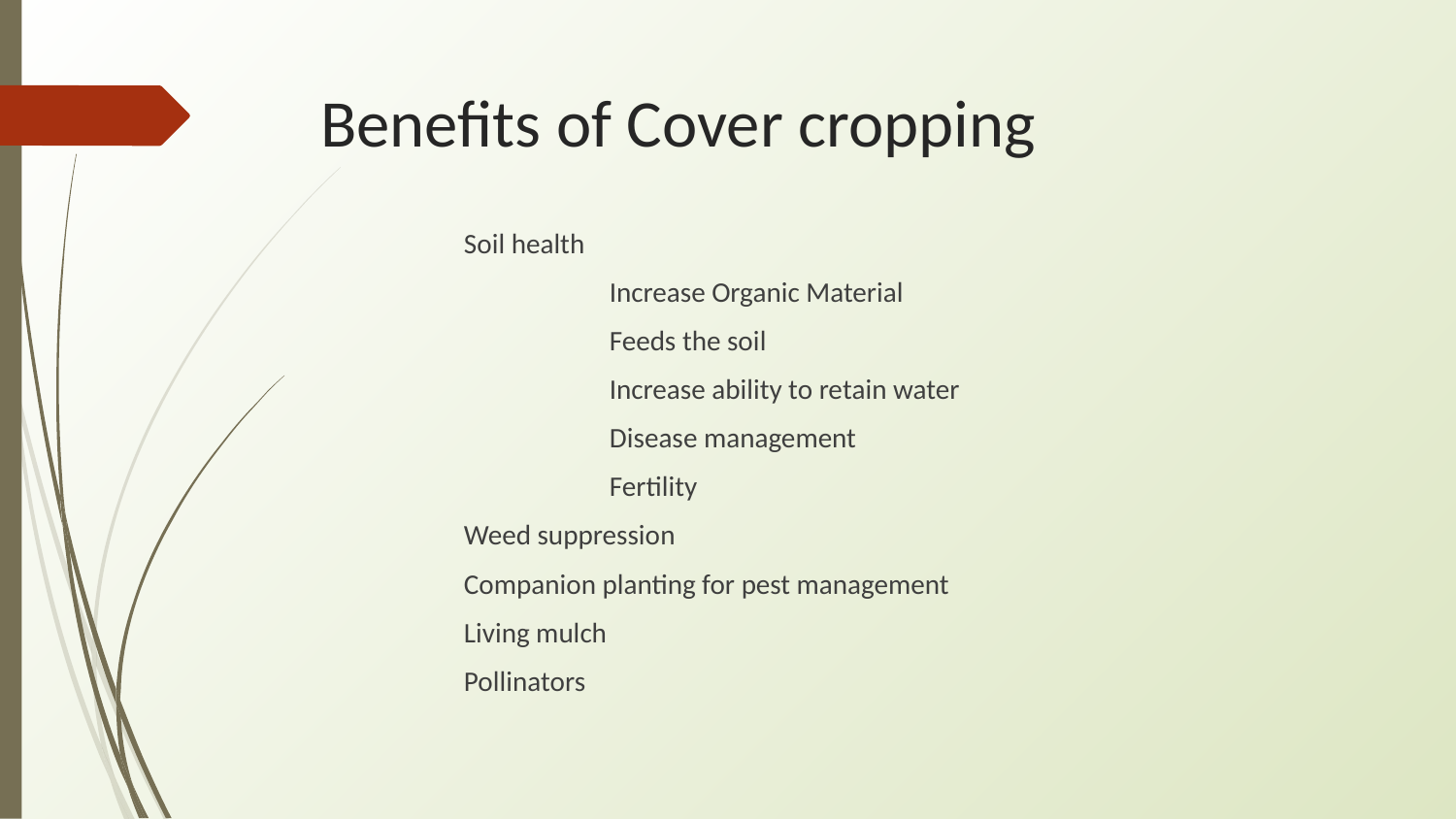

# Benefits of Cover cropping
	Soil health
		Increase Organic Material
		Feeds the soil
		Increase ability to retain water
		Disease management
		Fertility
	Weed suppression
	Companion planting for pest management
	Living mulch
	Pollinators